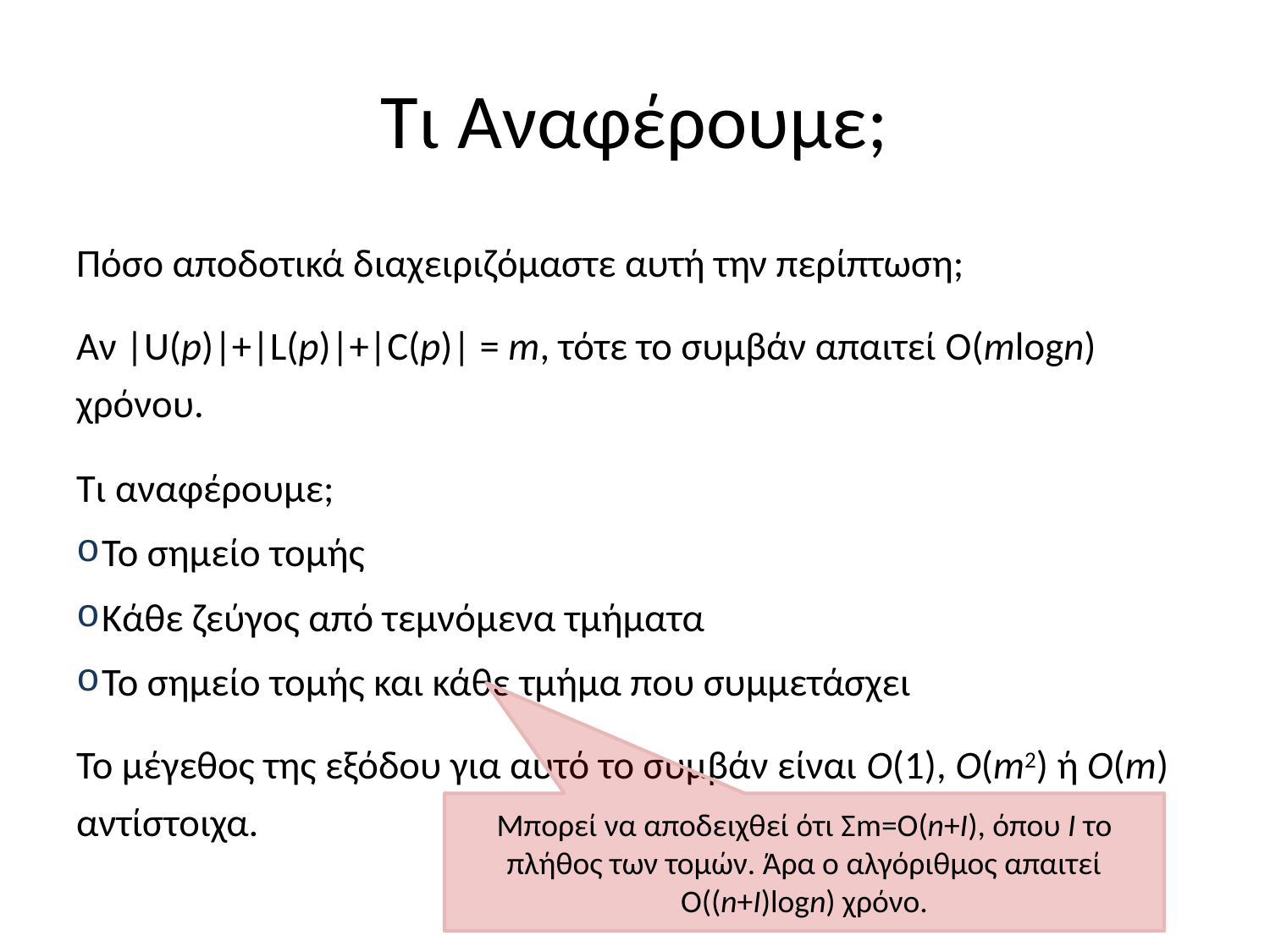

# Τι Αναφέρουμε;
Πόσο αποδοτικά διαχειριζόμαστε αυτή την περίπτωση;

Αν |U(p)|+|L(p)|+|C(p)| = m, τότε το συμβάν απαιτεί O(mlogn) χρόνου.

Τι αναφέρουμε;
 Το σημείο τομής
 Κάθε ζεύγος από τεμνόμενα τμήματα
 Το σημείο τομής και κάθε τμήμα που συμμετάσχει

Το μέγεθος της εξόδου για αυτό το συμβάν είναι O(1), O(m2) ή O(m) αντίστοιχα.
Μπορεί να αποδειχθεί ότι Σm=Ο(n+I), όπου I το πλήθος των τομών. Άρα ο αλγόριθμος απαιτεί Ο((n+I)logn) χρόνο.